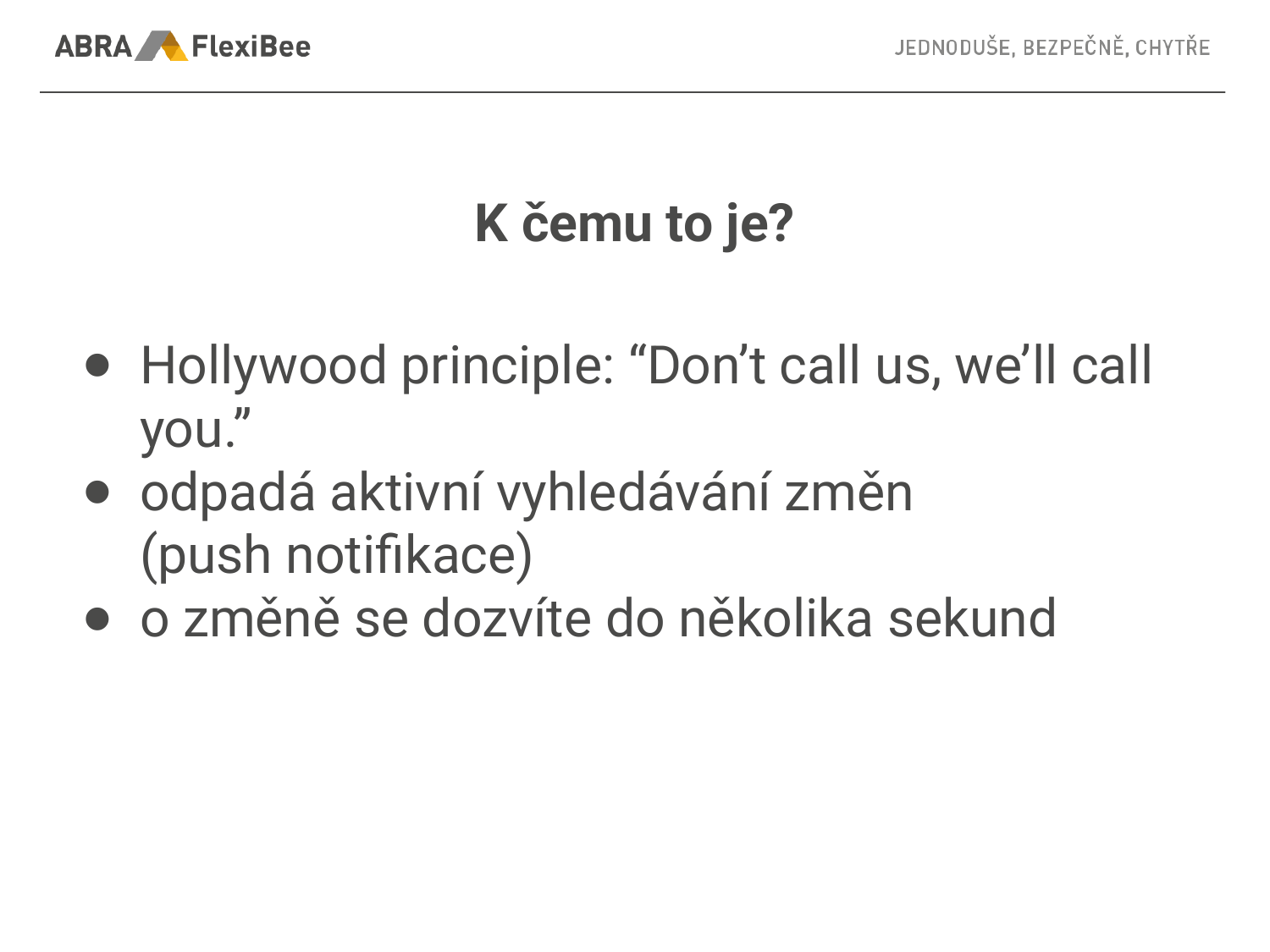

# K čemu to je?
Hollywood principle: “Don’t call us, we’ll call you.”
odpadá aktivní vyhledávání změn
(push notifikace)
o změně se dozvíte do několika sekund